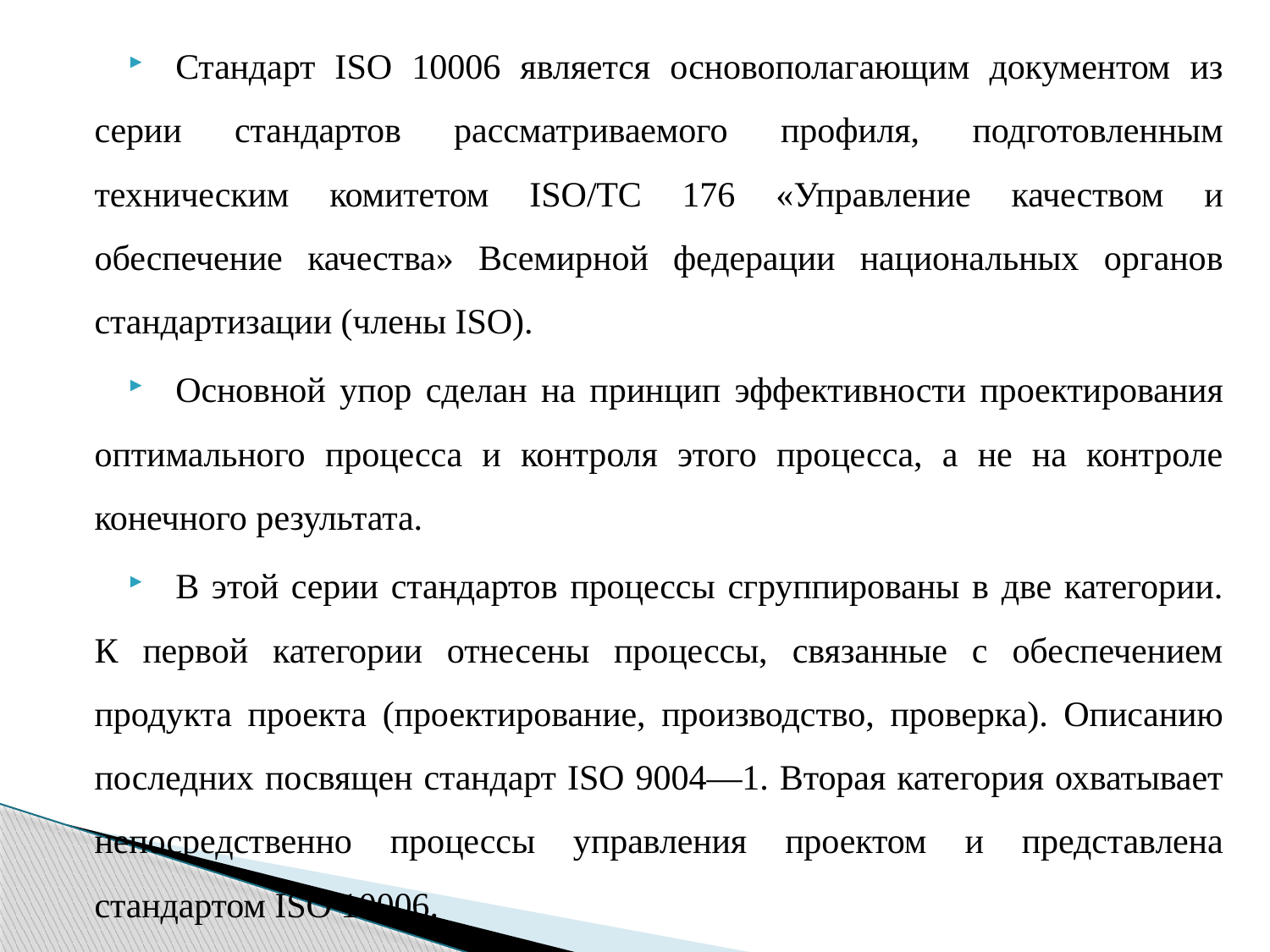

Стандарт ISO 10006 является основополагающим документом из серии стандартов рассматриваемого профиля, подготовленным техническим комитетом ISO/TC 176 «Управление качеством и обеспечение качества» Всемирной федерации национальных органов стандартизации (члены ISO).
Основной упор сделан на принцип эффективности проектирования оптимального процесса и контроля этого процесса, а не на контроле конечного результата.
В этой серии стандартов процессы сгруппированы в две категории. К первой категории отнесены процессы, связанные с обеспечением продукта проекта (проектирование, производство, проверка). Описанию последних посвящен стандарт ISO 9004—1. Вторая категория охватывает непосредственно процессы управления проектом и представлена стандартом ISO 10006.